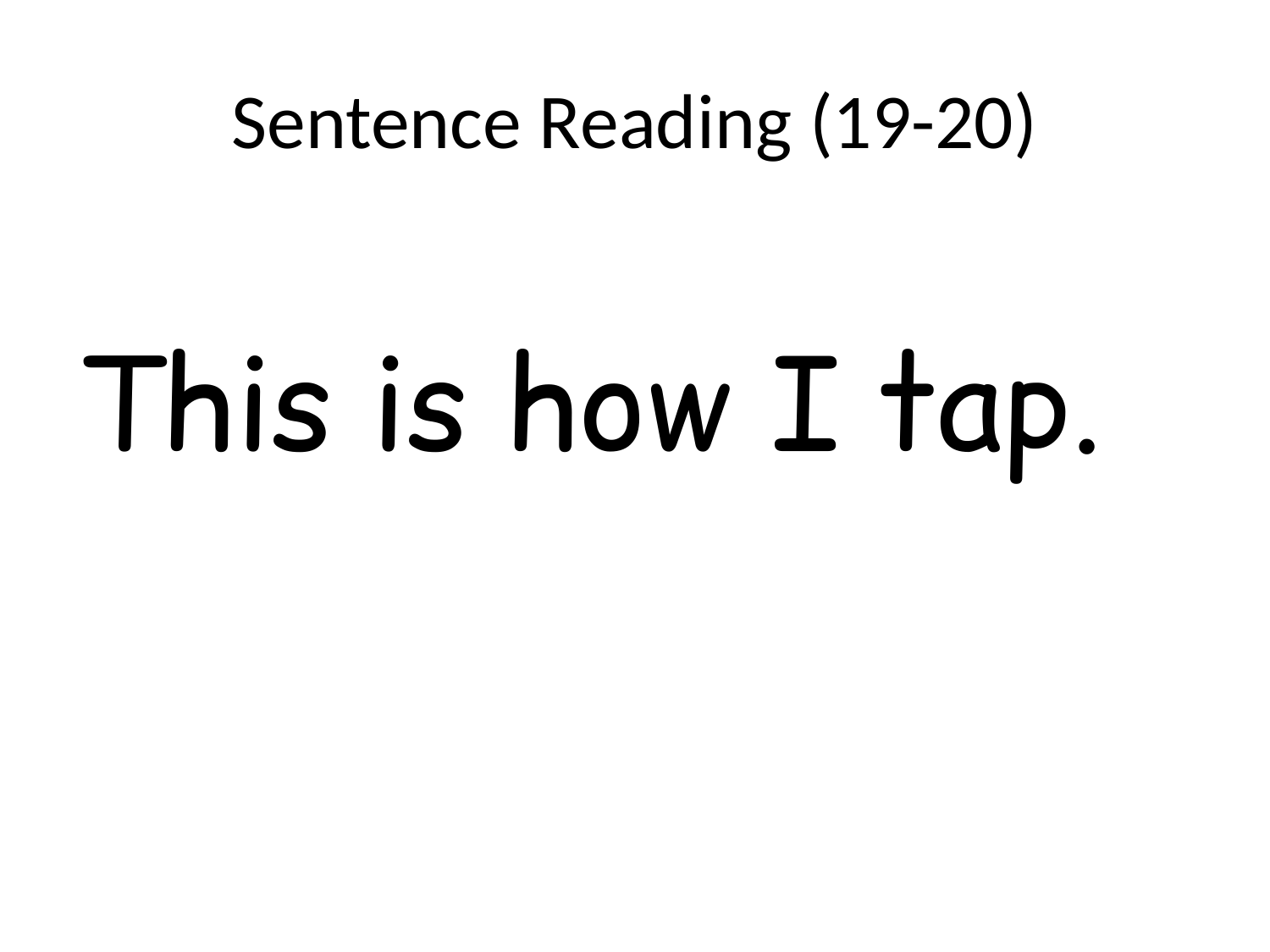

# Sentence Reading (19-20)

This is how I tap.